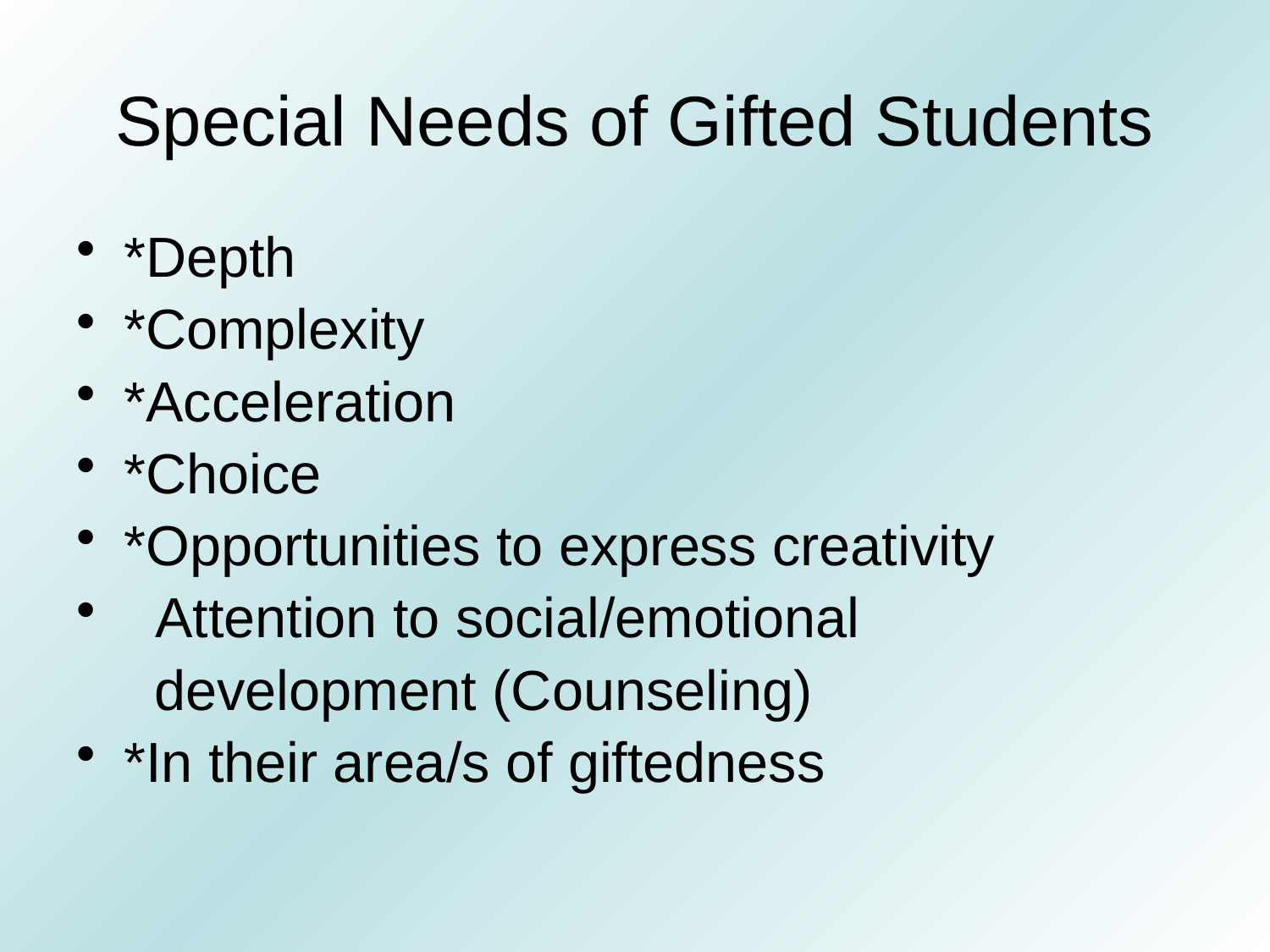

# Special Needs of Gifted Students
*Depth
*Complexity
*Acceleration
*Choice
*Opportunities to express creativity
  Attention to social/emotional
     development (Counseling)
*In their area/s of giftedness